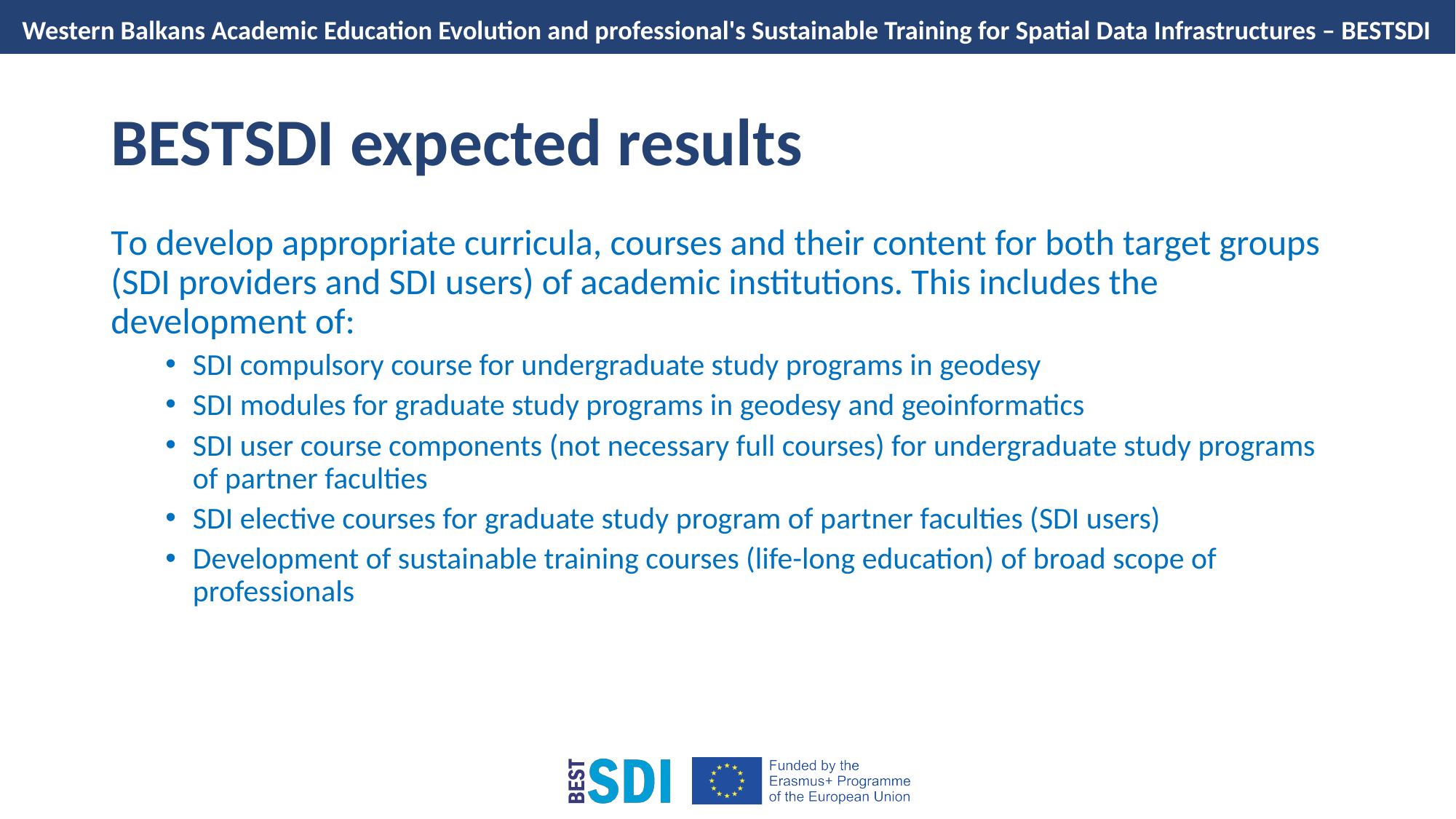

# BESTSDI expected results
To develop appropriate curricula, courses and their content for both target groups (SDI providers and SDI users) of academic institutions. This includes the development of:
SDI compulsory course for undergraduate study programs in geodesy
SDI modules for graduate study programs in geodesy and geoinformatics
SDI user course components (not necessary full courses) for undergraduate study programs of partner faculties
SDI elective courses for graduate study program of partner faculties (SDI users)
Development of sustainable training courses (life-long education) of broad scope of professionals